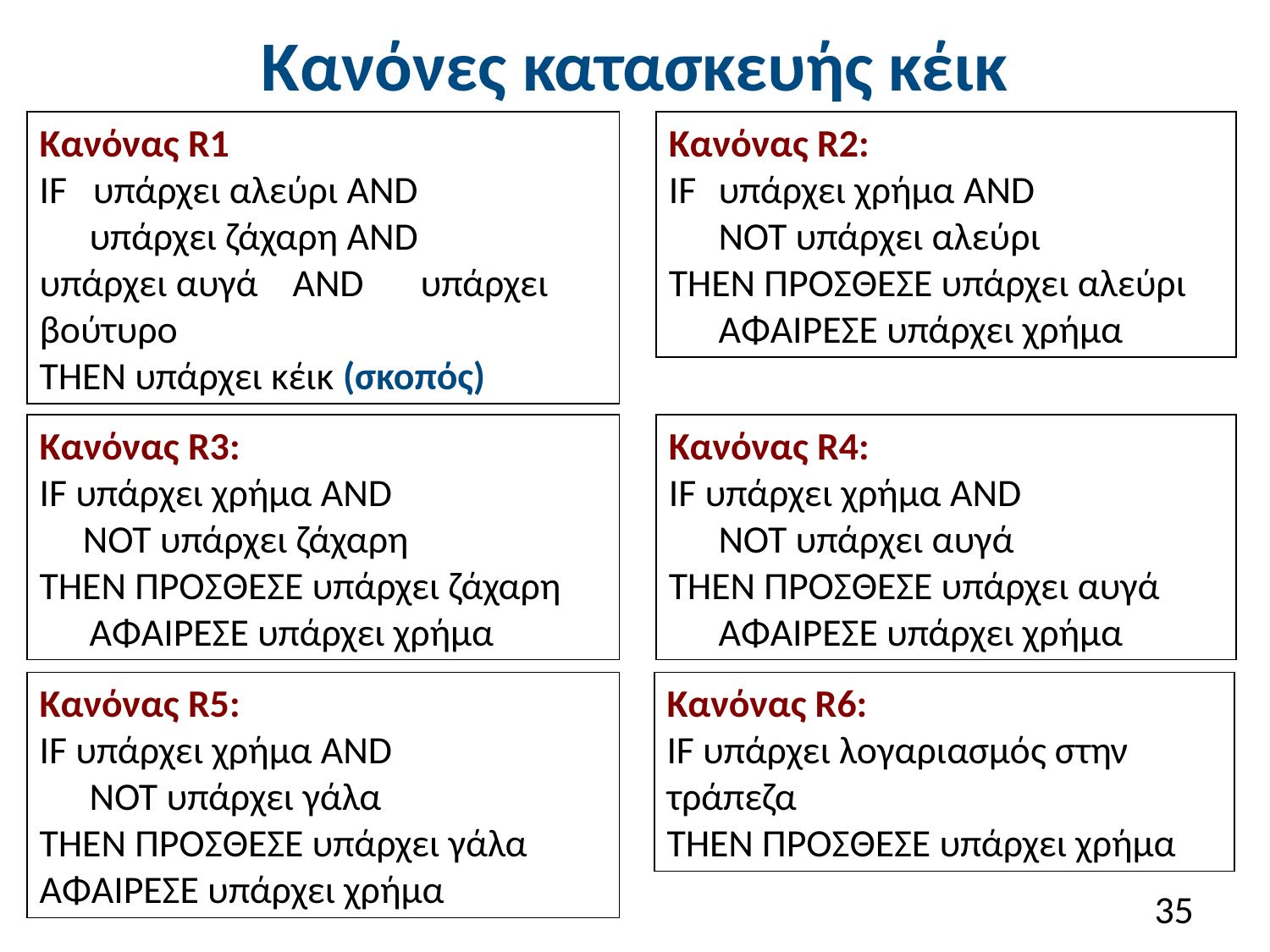

# Κανόνες κατασκευής κέικ
Κανόνας R2:
IF 	υπάρχει χρήμα AND
	NOT υπάρχει αλεύρι
THEN ΠΡΟΣΘΕΣΕ υπάρχει αλεύρι 	ΑΦΑΙΡΕΣΕ υπάρχει χρήμα
Κανόνας R1
IF   υπάρχει αλεύρι AND
	υπάρχει ζάχαρη AND 	υπάρχει αυγά    AND 	υπάρχει βούτυρο
THEN υπάρχει κέικ (σκοπός)
Κανόνας R3:
IF υπάρχει χρήμα AND
     NOT υπάρχει ζάχαρη
THEN ΠΡΟΣΘΕΣΕ υπάρχει ζάχαρη      	ΑΦΑΙΡΕΣΕ υπάρχει χρήμα
Κανόνας R4:
IF υπάρχει χρήμα AND
	NOT υπάρχει αυγά
THEN ΠΡΟΣΘΕΣΕ υπάρχει αυγά  	ΑΦΑΙΡΕΣΕ υπάρχει χρήμα
Κανόνας R5:
IF υπάρχει χρήμα AND
	NOT υπάρχει γάλα
THEN ΠΡΟΣΘΕΣΕ υπάρχει γάλα 	ΑΦΑΙΡΕΣΕ υπάρχει χρήμα
Κανόνας R6:
IF υπάρχει λογαριασμός στην 	τράπεζα
THEN ΠΡΟΣΘΕΣΕ υπάρχει χρήμα
35